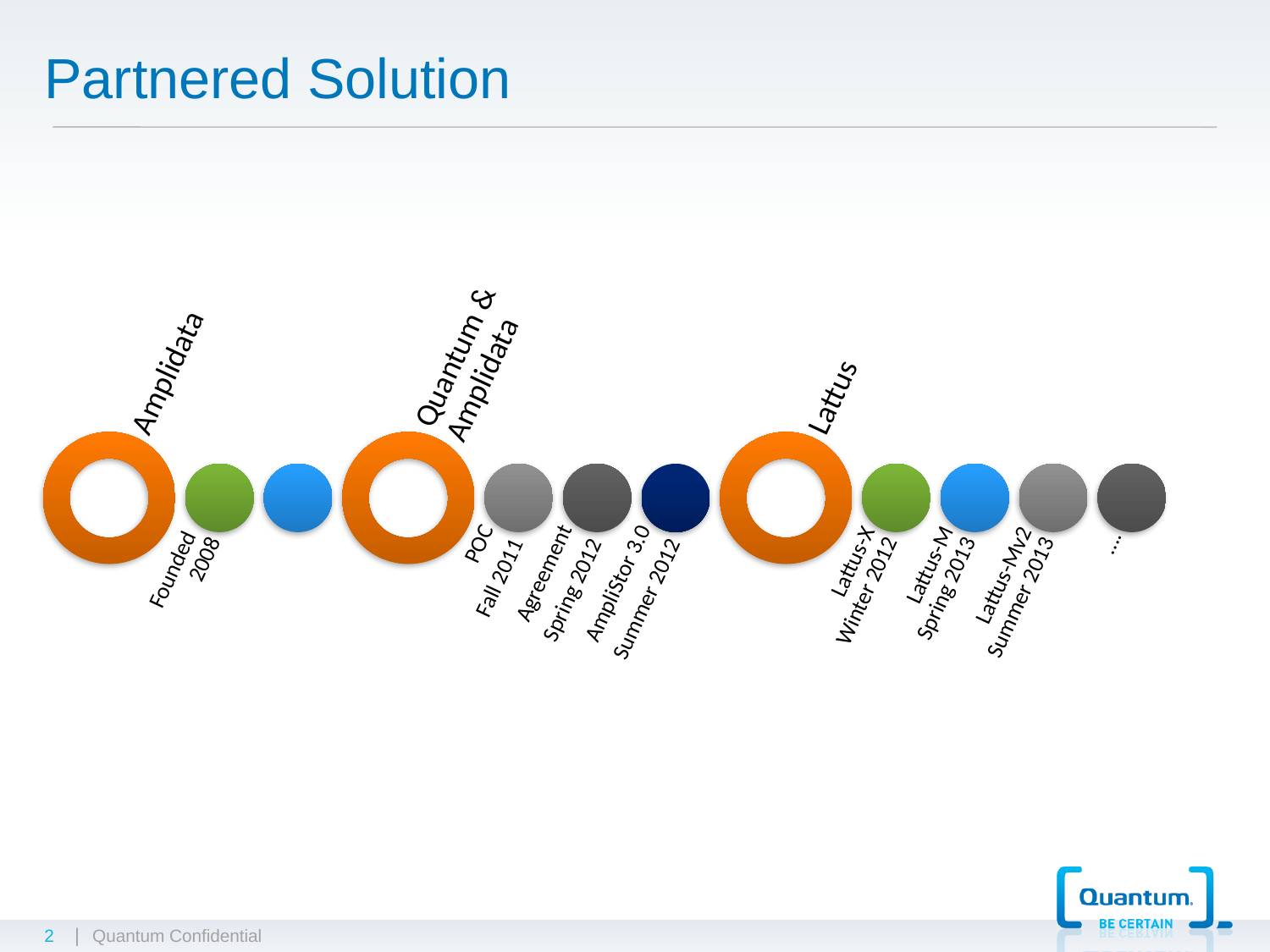

# Partnered Solution
Amplidata
 Founded  2008

Quantum & Amplidata
POC
Fall 2011
Agreement
Spring 2012
AmpliStor 3.0
Summer 2012
Lattus
Lattus-X Winter 2012
Lattus-M Spring 2013
Lattus-Mv2 Summer 2013
….
2